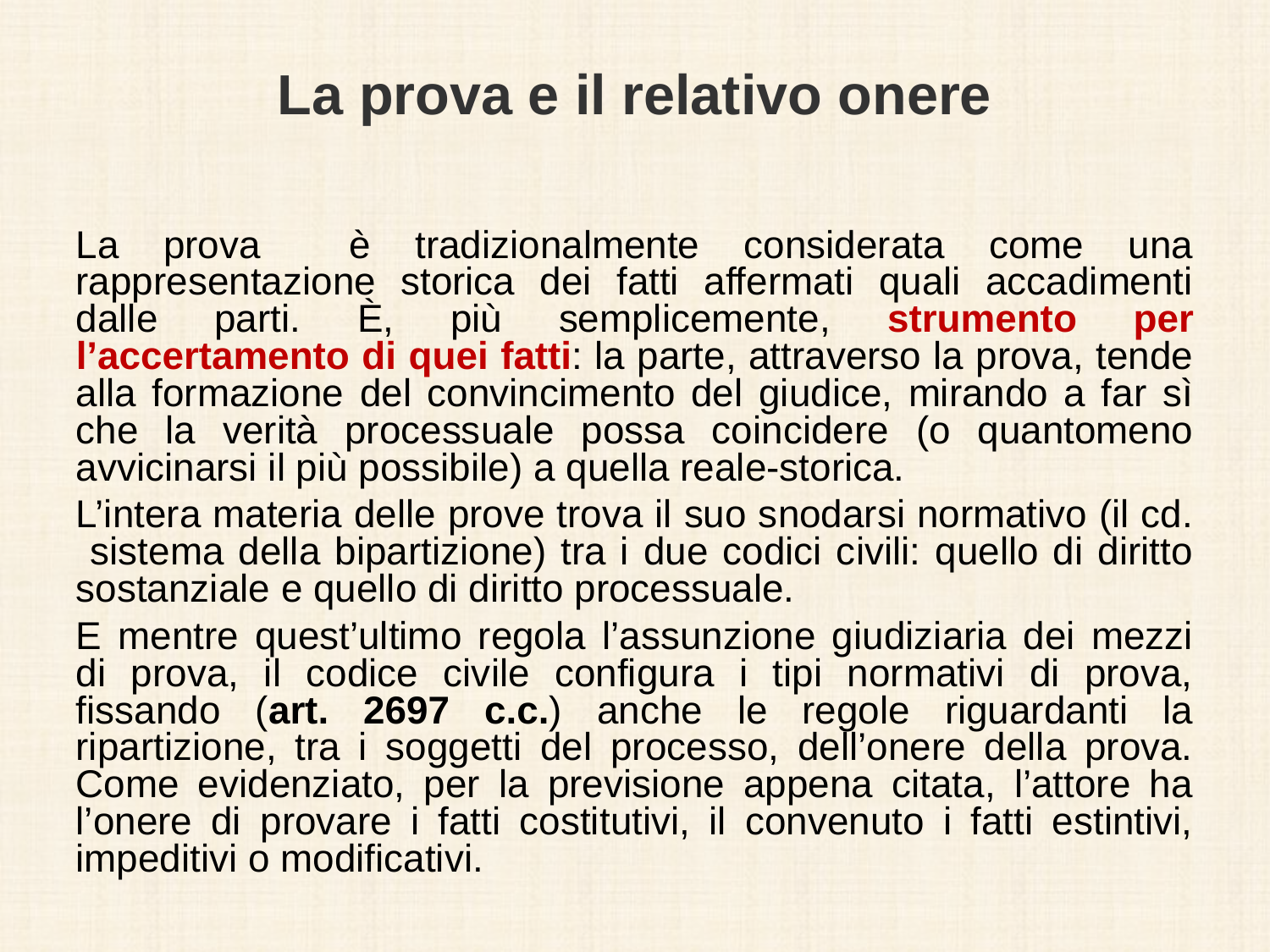

La prova e il relativo onere
La prova  è tradizionalmente considerata come una rappresentazione storica dei fatti affermati quali accadimenti dalle parti. È, più semplicemente, strumento per l’accertamento di quei fatti: la parte, attraverso la prova, tende alla formazione del convincimento del giudice, mirando a far sì che la verità processuale possa coincidere (o quantomeno avvicinarsi il più possibile) a quella reale-storica.
L’intera materia delle prove trova il suo snodarsi normativo (il cd.  sistema della bipartizione) tra i due codici civili: quello di diritto sostanziale e quello di diritto processuale.
E mentre quest’ultimo regola l’assunzione giudiziaria dei mezzi di prova, il codice civile configura i tipi normativi di prova, fissando (art. 2697 c.c.) anche le regole riguardanti la ripartizione, tra i soggetti del processo, dell’onere della prova. Come evidenziato, per la previsione appena citata, l’attore ha l’onere di provare i fatti costitutivi, il convenuto i fatti estintivi, impeditivi o modificativi.